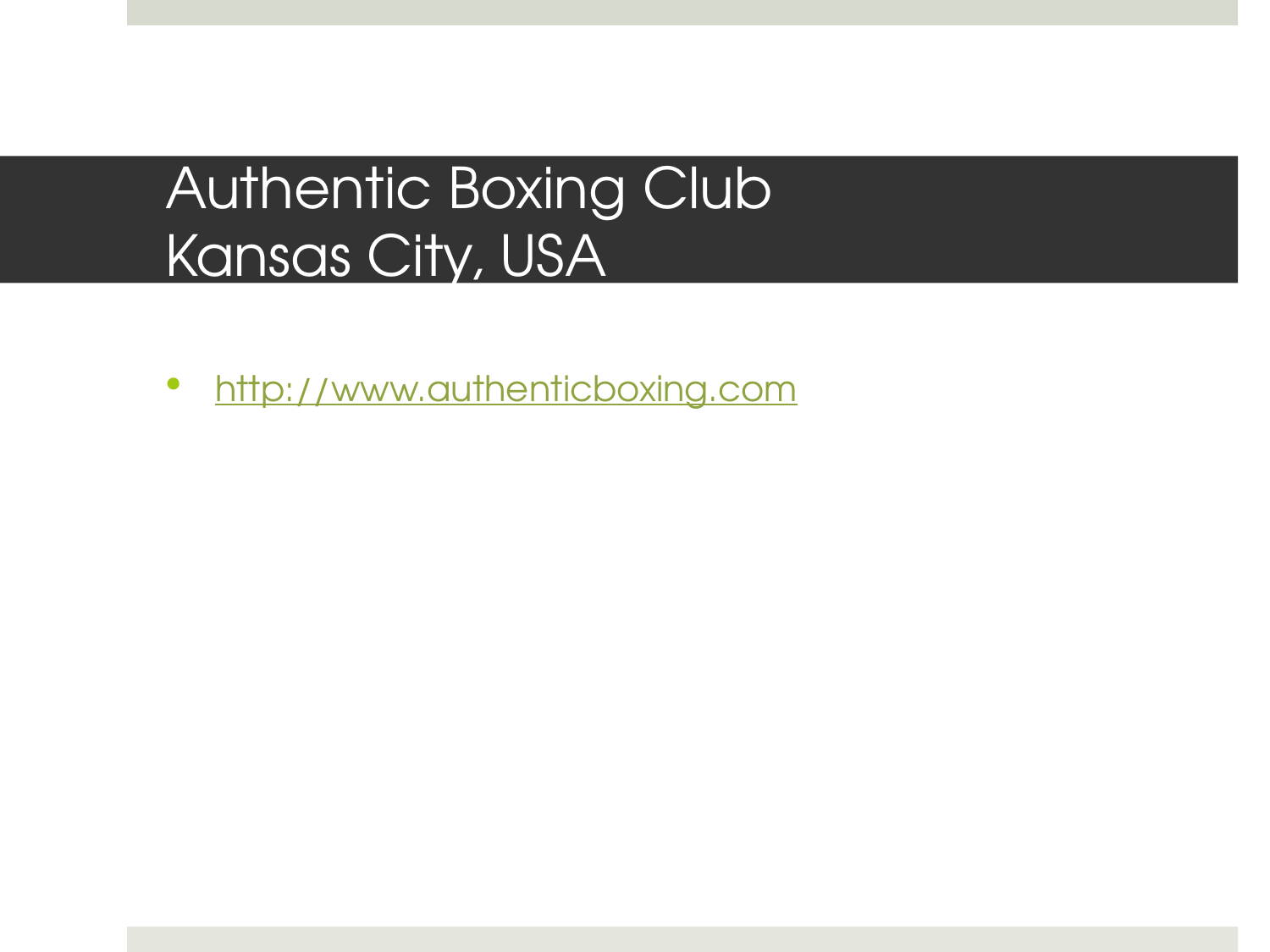

# Authentic Boxing Club Kansas City, USA
http://www.authenticboxing.com